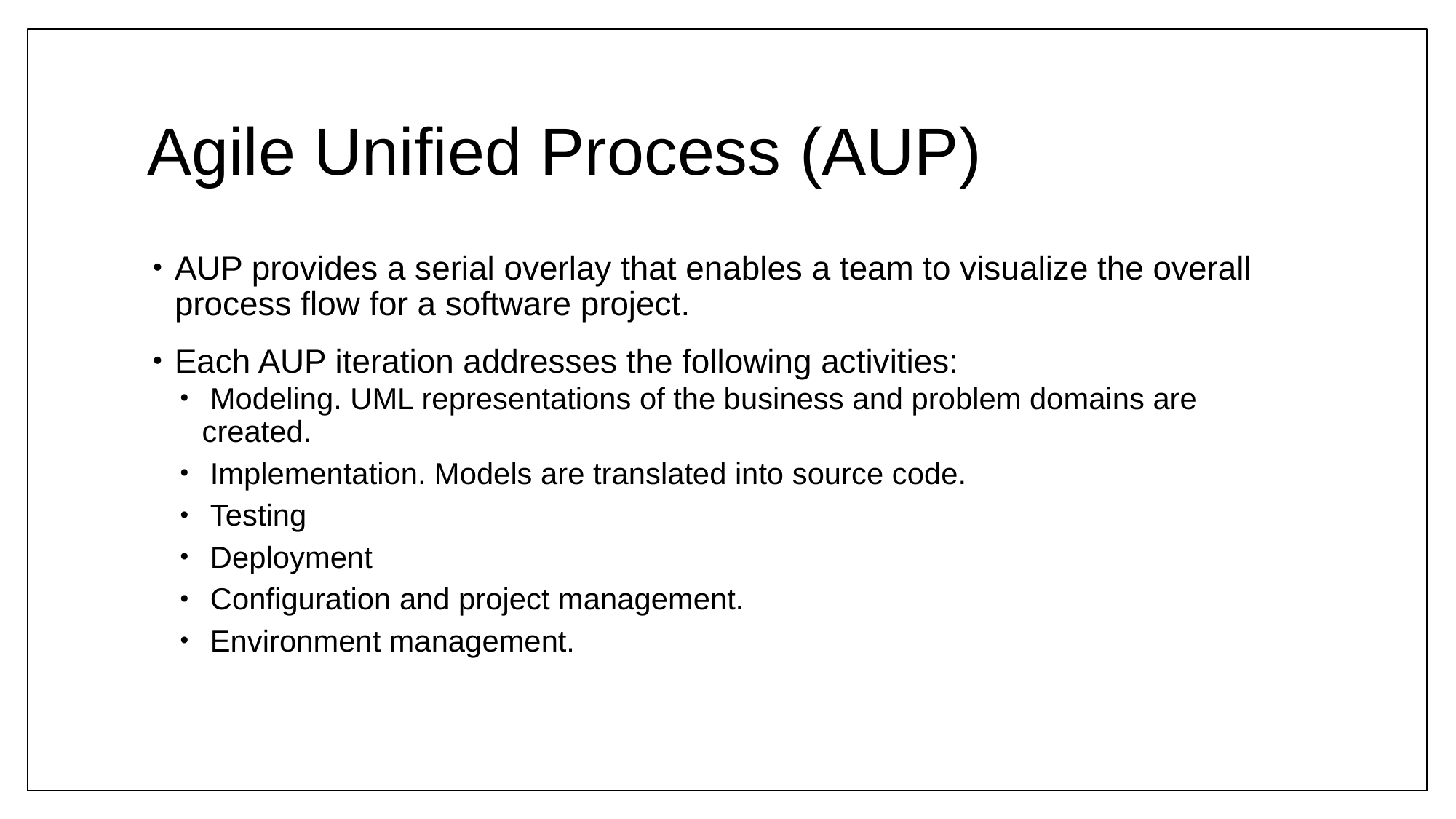

# Agile Unified Process (AUP)
AUP provides a serial overlay that enables a team to visualize the overall process ﬂow for a software project.
Each AUP iteration addresses the following activities:
 Modeling. UML representations of the business and problem domains are created.
 Implementation. Models are translated into source code.
 Testing
 Deployment
 Conﬁguration and project management.
 Environment management.